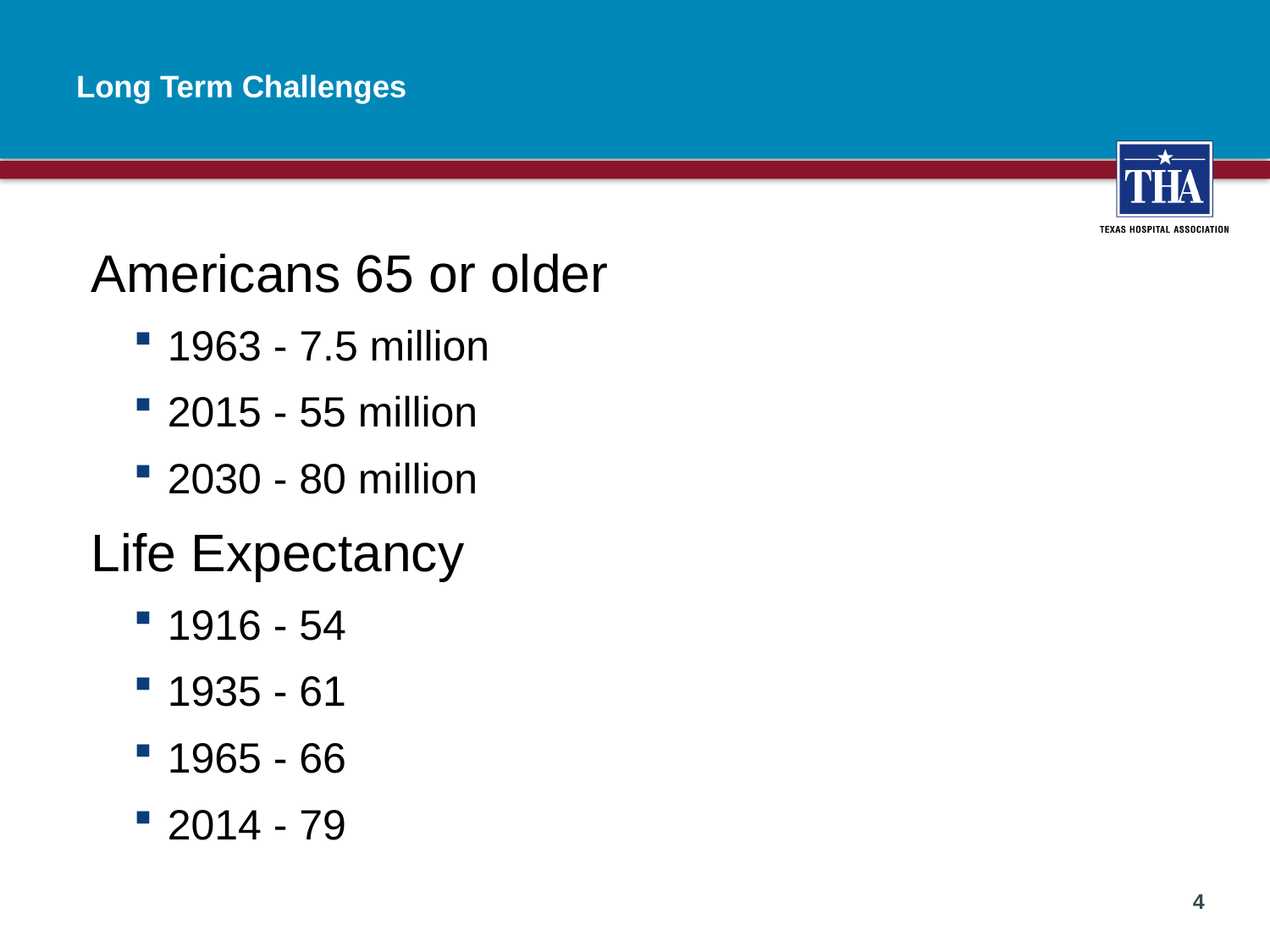

# Long Term Challenges
Americans 65 or older
1963 - 7.5 million
2015 - 55 million
2030 - 80 million
Life Expectancy
1916 - 54
1935 - 61
1965 - 66
2014 - 79

4